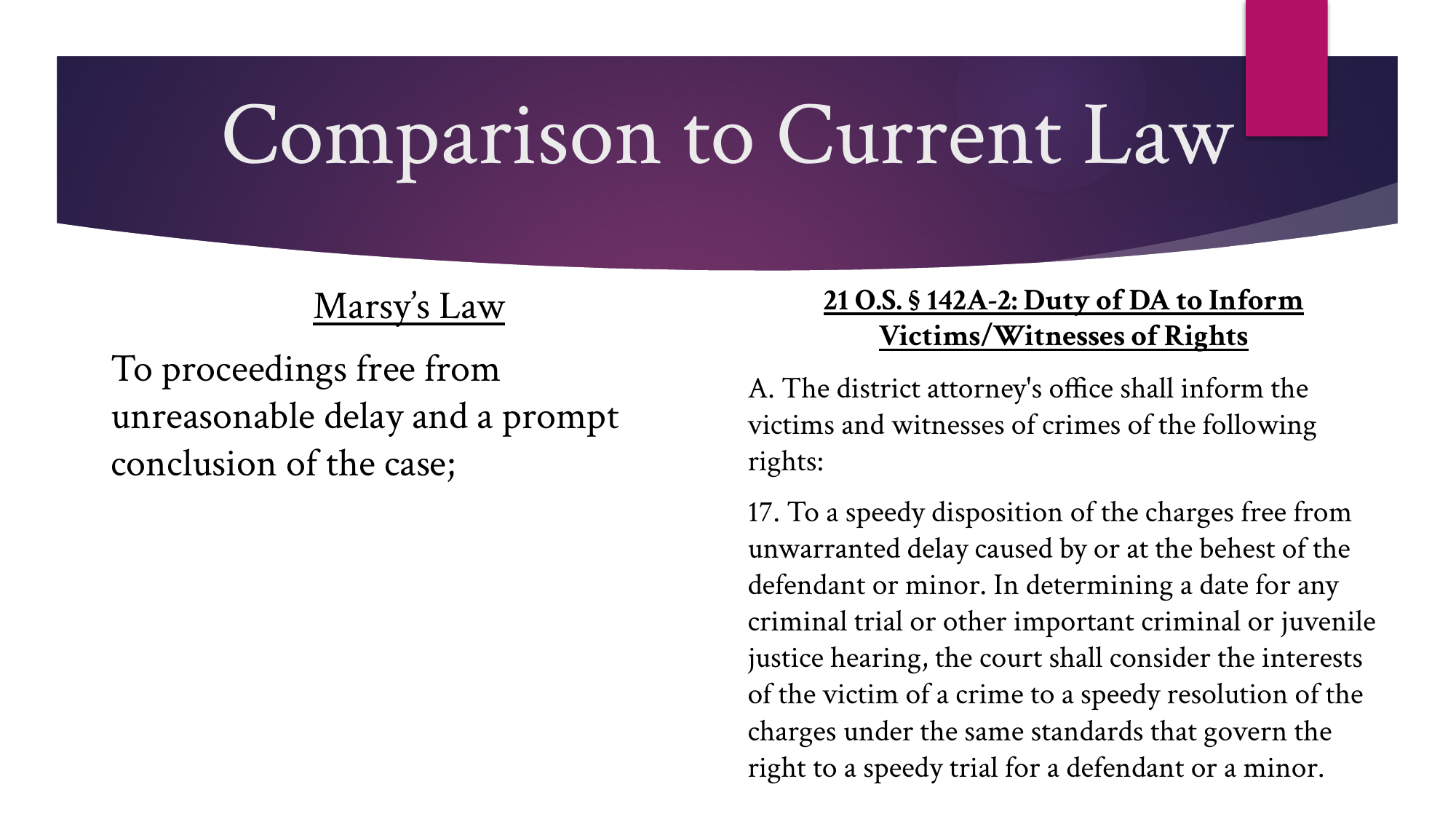

# Comparison to Current Law
21 O.S. § 142A-2: Duty of DA to Inform Victims/Witnesses of Rights
A. The district attorney's office shall inform the victims and witnesses of crimes of the following rights:
17. To a speedy disposition of the charges free from unwarranted delay caused by or at the behest of the defendant or minor. In determining a date for any criminal trial or other important criminal or juvenile justice hearing, the court shall consider the interests of the victim of a crime to a speedy resolution of the charges under the same standards that govern the right to a speedy trial for a defendant or a minor.
Marsy’s Law
To proceedings free from unreasonable delay and a prompt conclusion of the case;